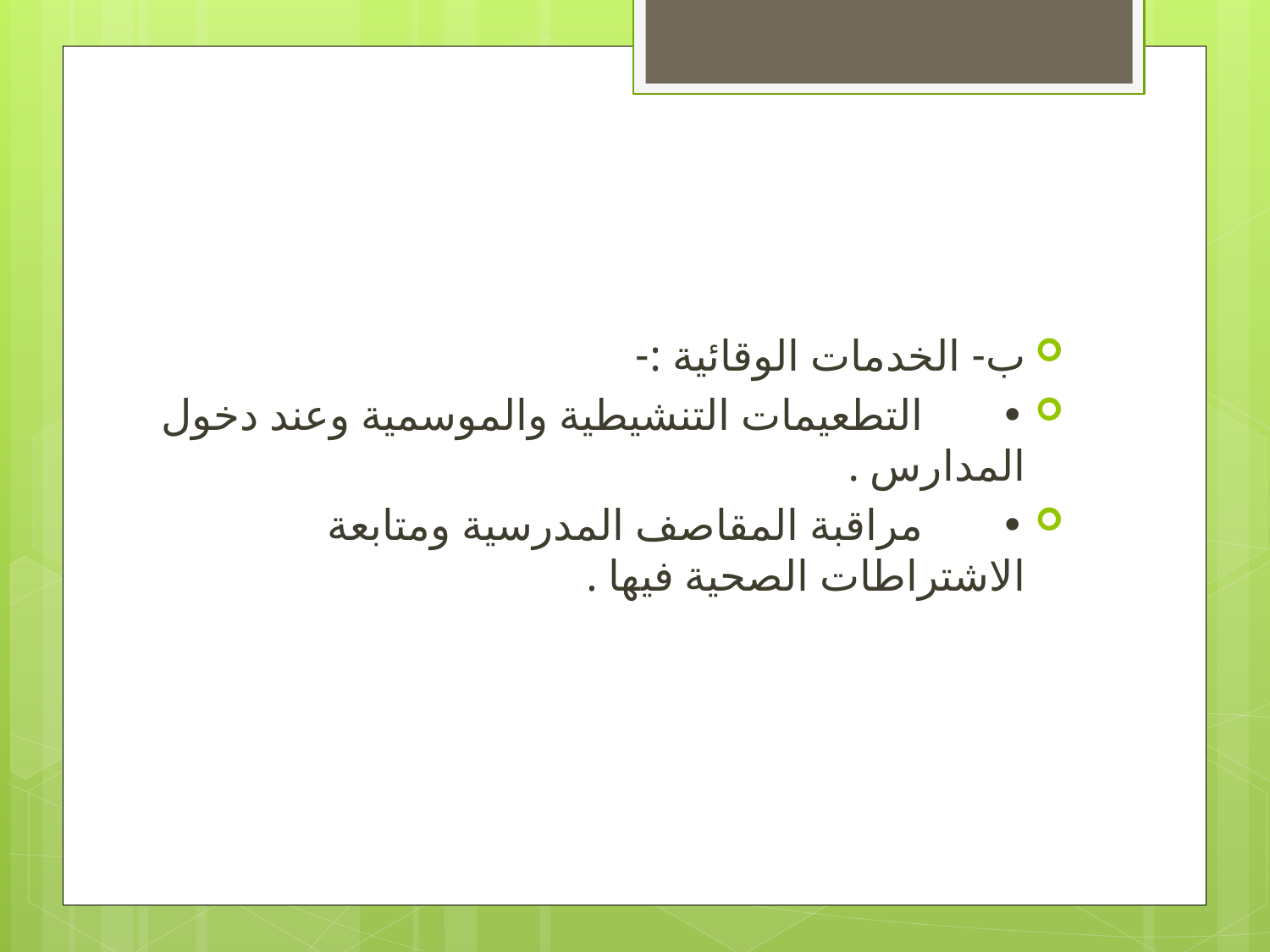

#
ب- الخدمات الوقائية :-
•       التطعيمات التنشيطية والموسمية وعند دخول المدارس .
•       مراقبة المقاصف المدرسية ومتابعة الاشتراطات الصحية فيها .